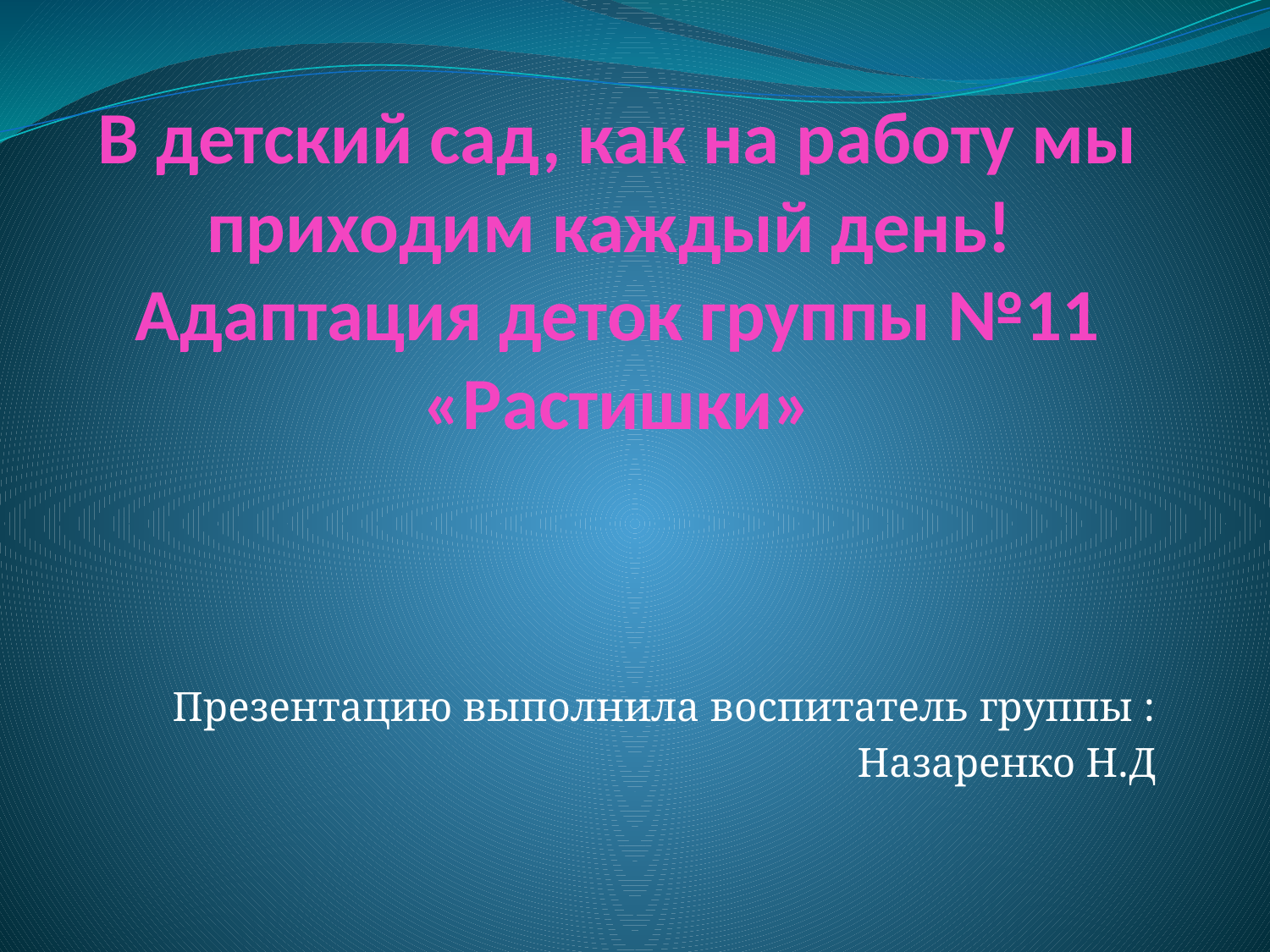

# В детский сад, как на работу мы приходим каждый день! Адаптация деток группы №11 «Растишки»
Презентацию выполнила воспитатель группы :
Назаренко Н.Д